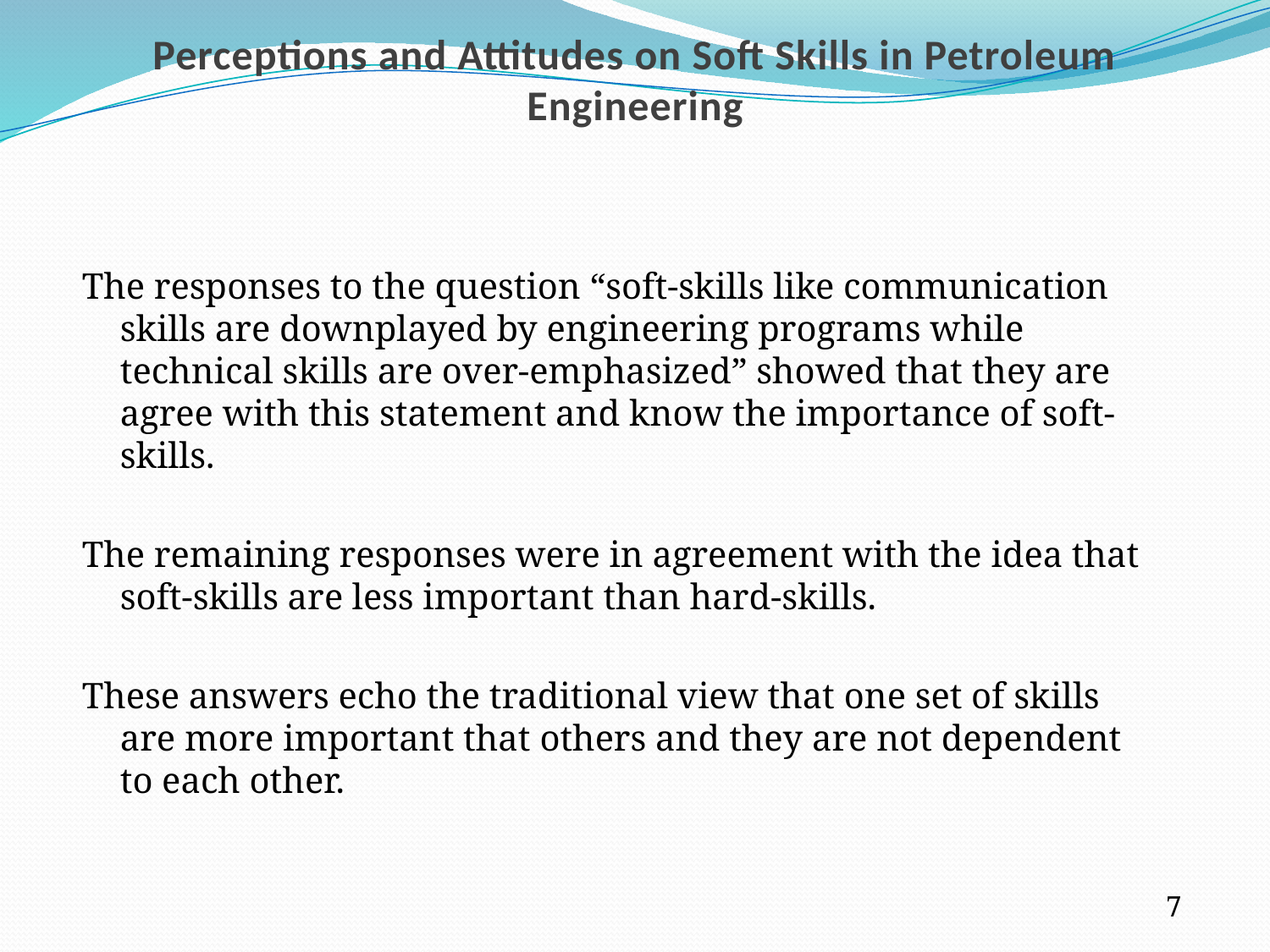

The responses to the question “soft-skills like communication skills are downplayed by engineering programs while technical skills are over-emphasized” showed that they are agree with this statement and know the importance of soft-skills.

The remaining responses were in agreement with the idea that soft-skills are less important than hard-skills.

These answers echo the traditional view that one set of skills are more important that others and they are not dependent to each other.
7